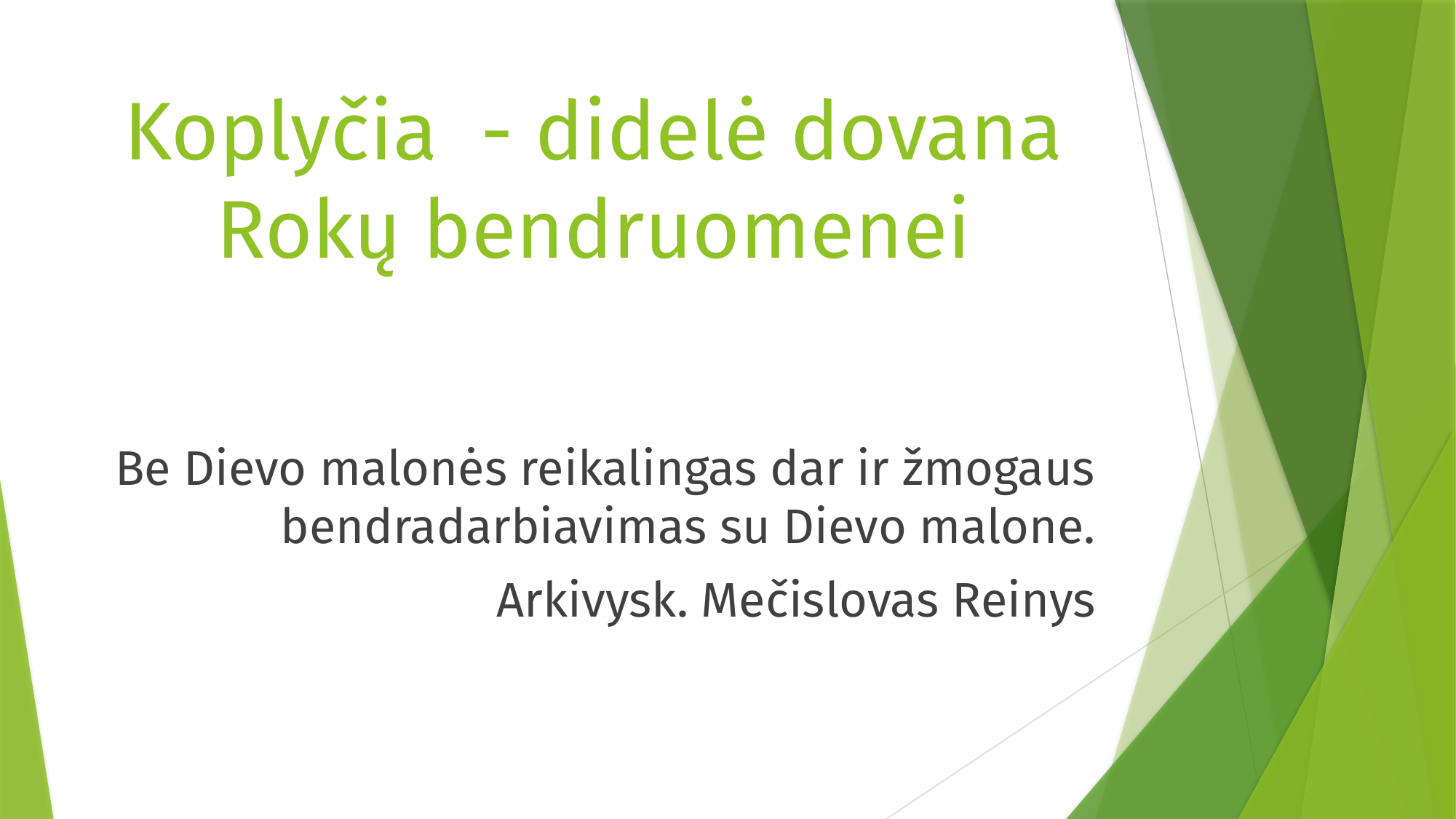

# Koplyčia  - didelė dovana Rokų bendruomenei
Be Dievo malonės reikalingas dar ir žmogaus bendradarbiavimas su Dievo malone.
Arkivysk. Mečislovas Reinys